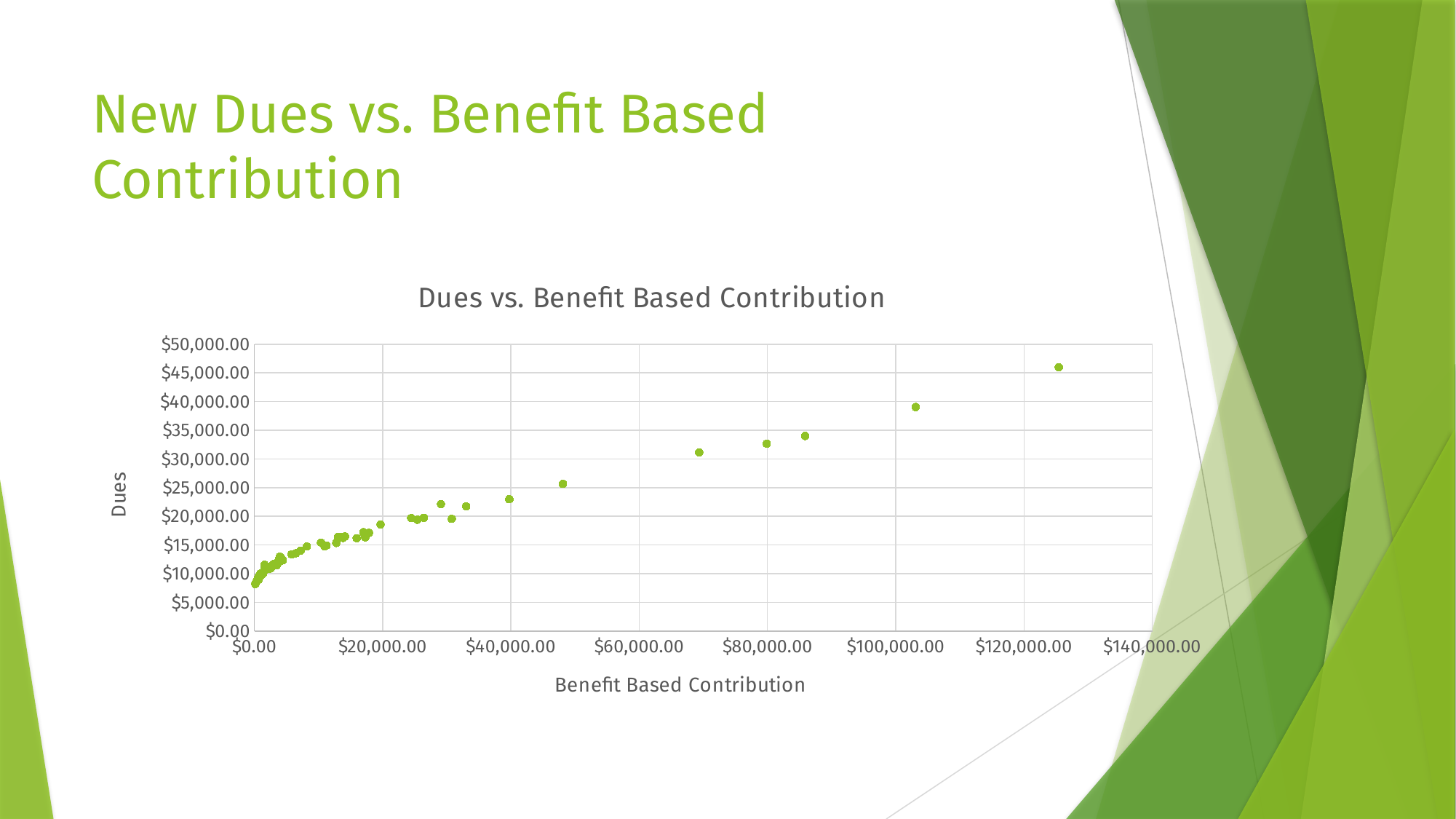

# New Dues vs. Benefit Based Contribution

### Chart: Dues vs. Benefit Based Contribution

| Category | Y-Values |
|---|---|